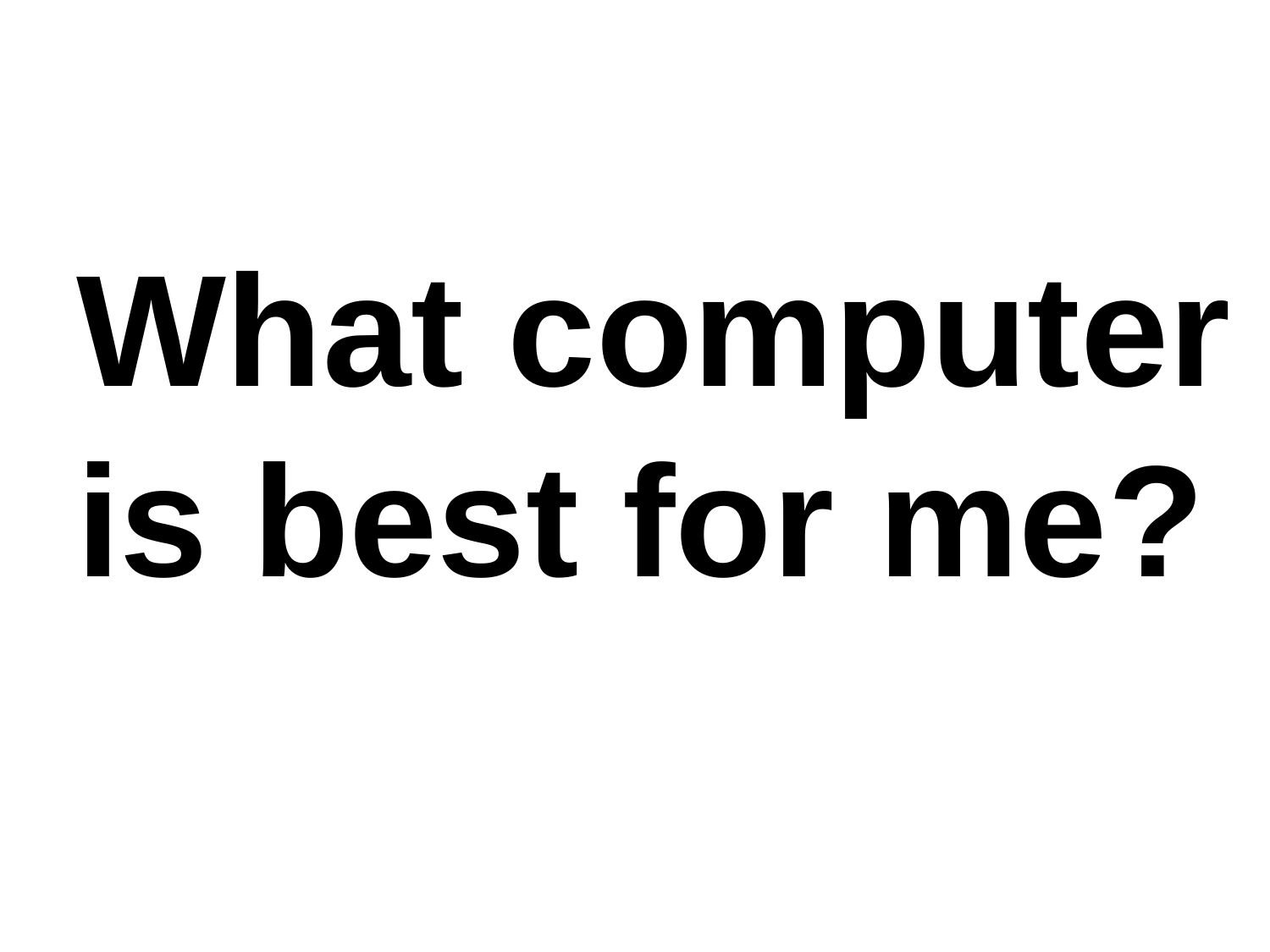

# What computer is best for me?